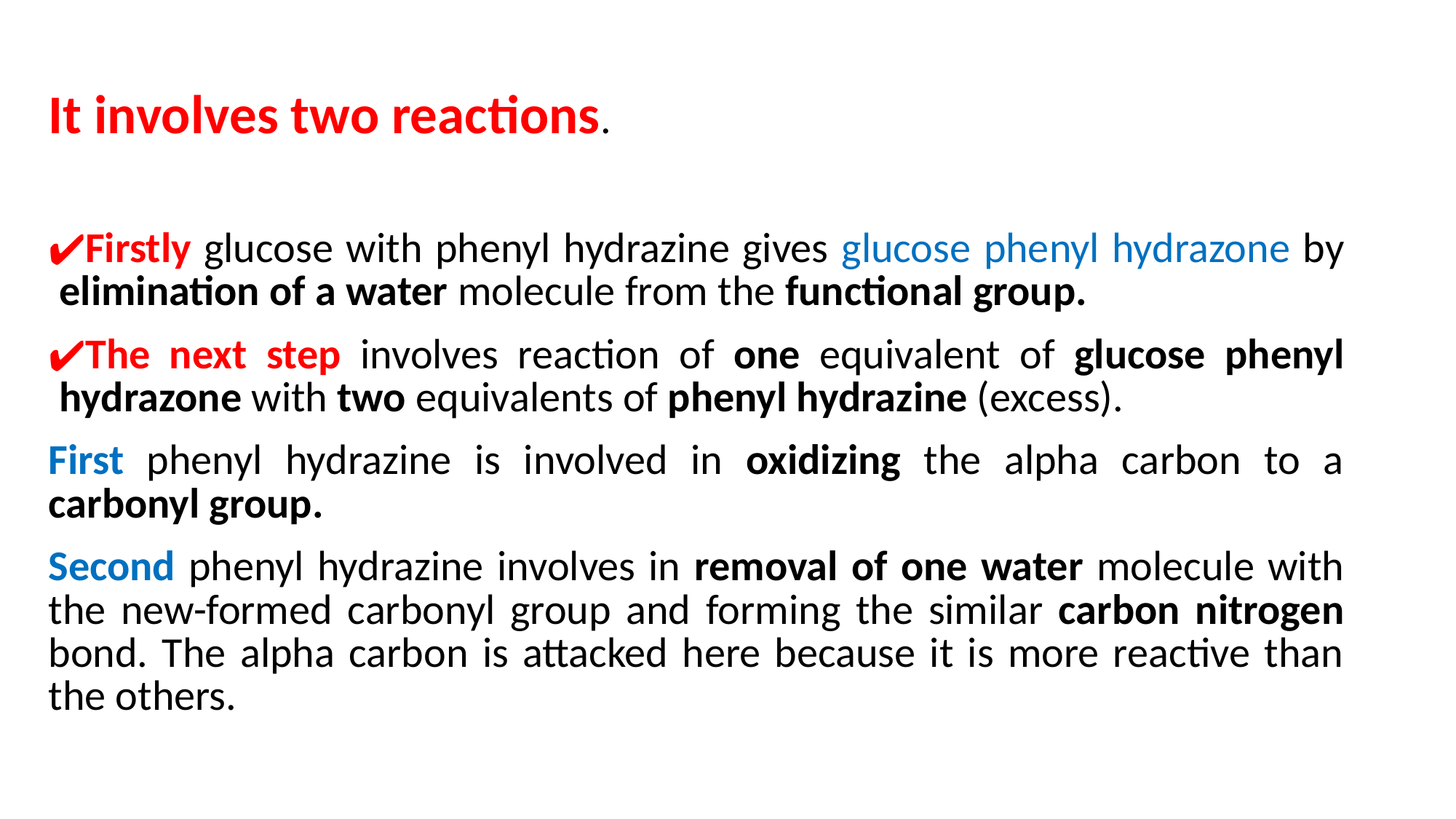

It involves two reactions.

Firstly glucose with phenyl hydrazine gives glucose phenyl hydrazone by elimination of a water molecule from the functional group.
The next step involves reaction of one equivalent of glucose phenyl hydrazone with two equivalents of phenyl hydrazine (excess).
First phenyl hydrazine is involved in oxidizing the alpha carbon to a carbonyl group.
Second phenyl hydrazine involves in removal of one water molecule with the new-formed carbonyl group and forming the similar carbon nitrogen bond. The alpha carbon is attacked here because it is more reactive than the others.